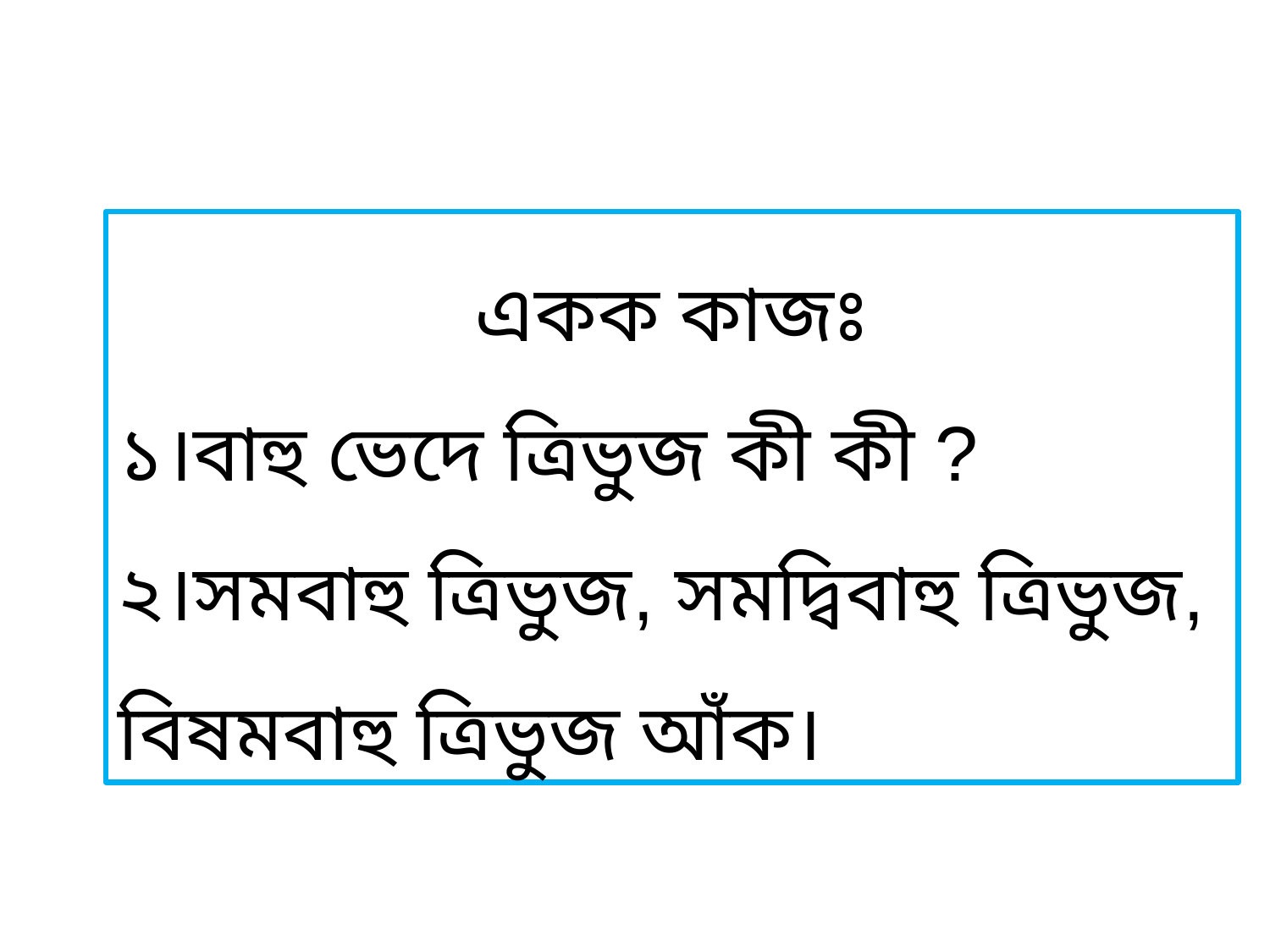

একক কাজঃ
১।বাহু ভেদে ত্রিভুজ কী কী ?
২।সমবাহু ত্রিভুজ, সমদ্বিবাহু ত্রিভুজ, বিষমবাহু ত্রিভুজ আঁক।